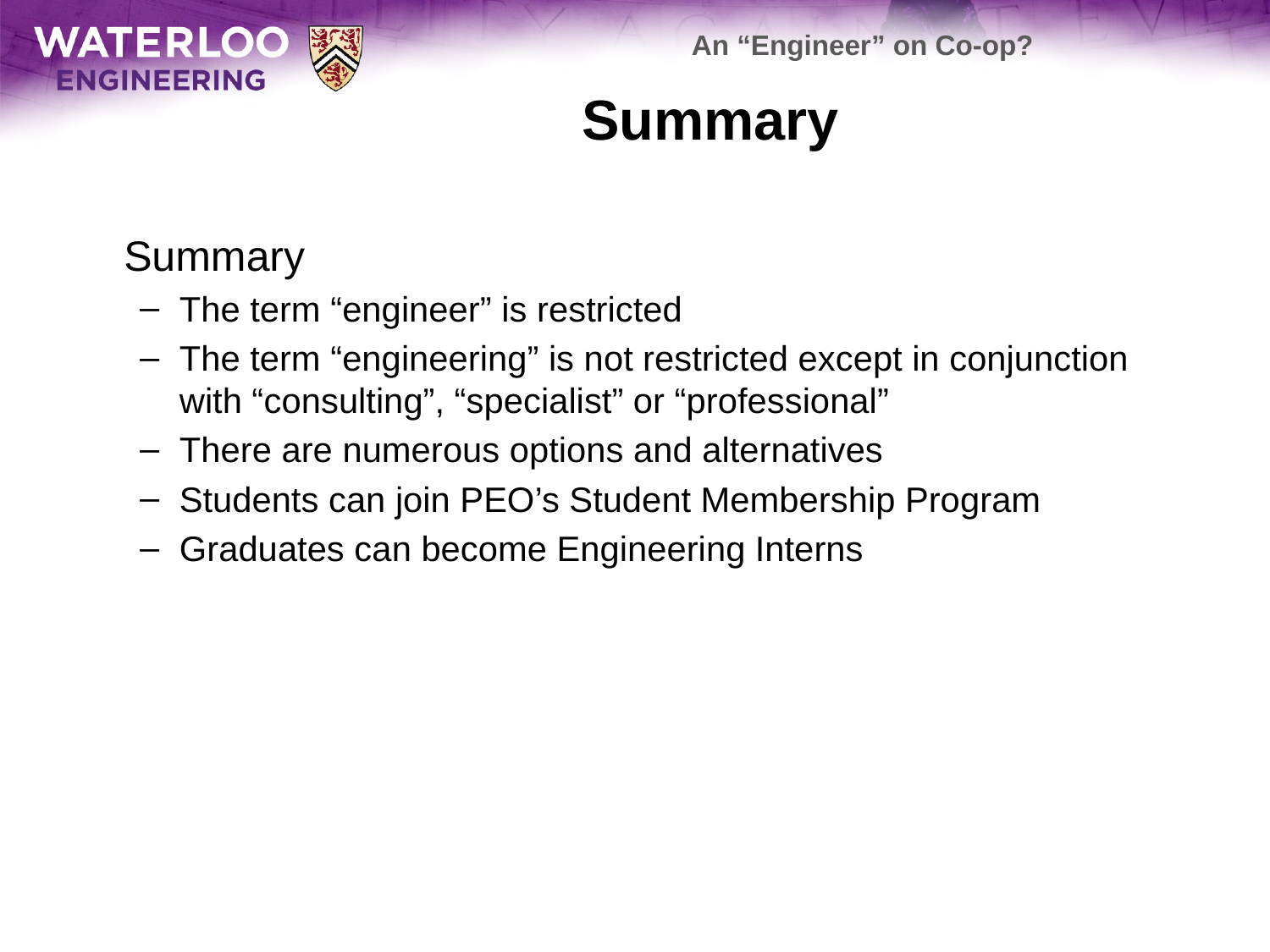

An “Engineer” on Co-op?
# Summary
	Summary
The term “engineer” is restricted
The term “engineering” is not restricted except in conjunction with “consulting”, “specialist” or “professional”
There are numerous options and alternatives
Students can join PEO’s Student Membership Program
Graduates can become Engineering Interns